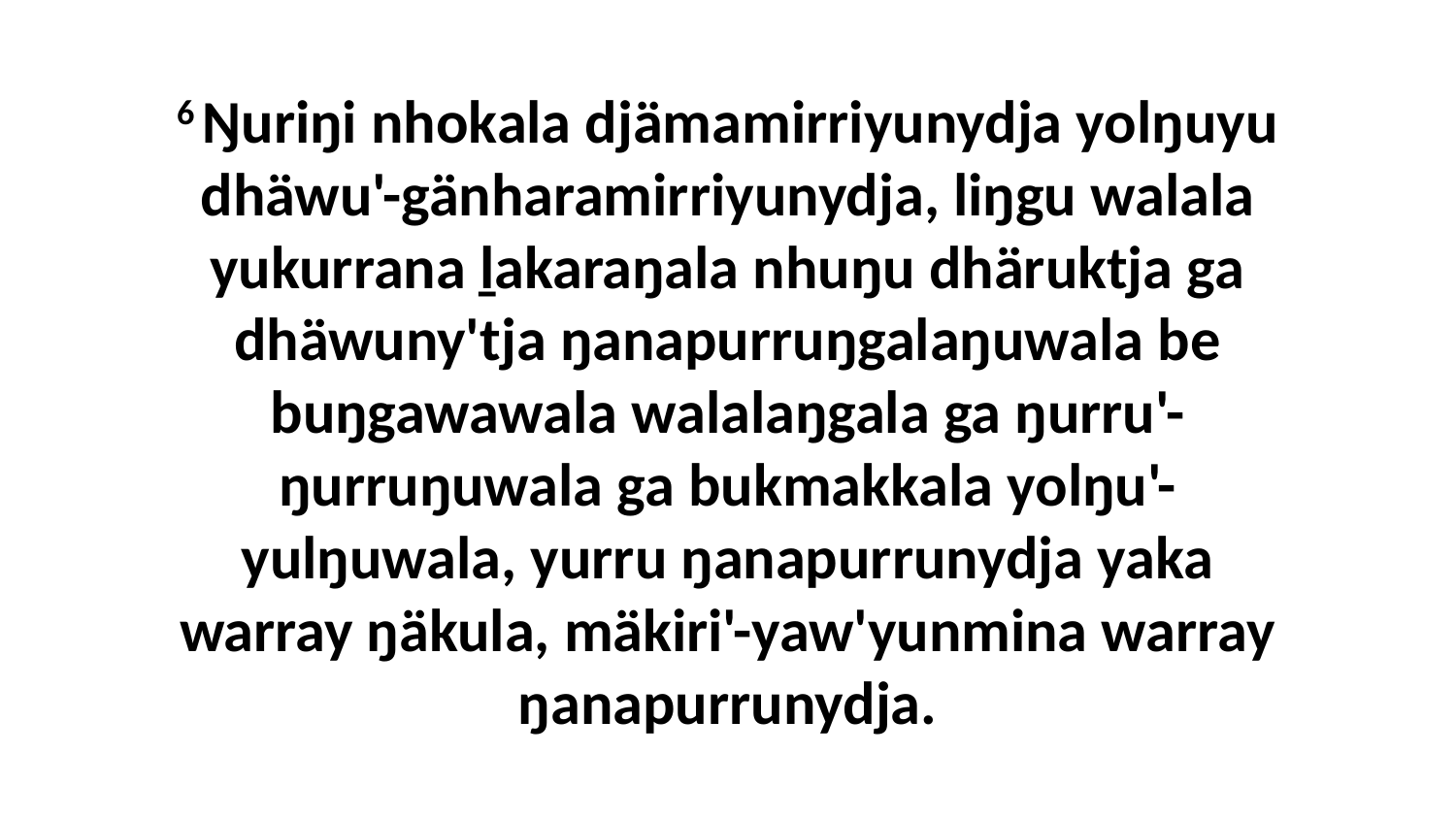

6 Ŋuriŋi nhokala djämamirriyunydja yolŋuyu dhäwu'-gänharamirriyunydja, liŋgu walala yukurrana ḻakaraŋala nhuŋu dhäruktja ga dhäwuny'tja ŋanapurruŋgalaŋuwala be buŋgawawala walalaŋgala ga ŋurru'-ŋurruŋuwala ga bukmakkala yolŋu'-yulŋuwala, yurru ŋanapurrunydja yaka warray ŋäkula, mäkiri'-yaw'yunmina warray ŋanapurrunydja.